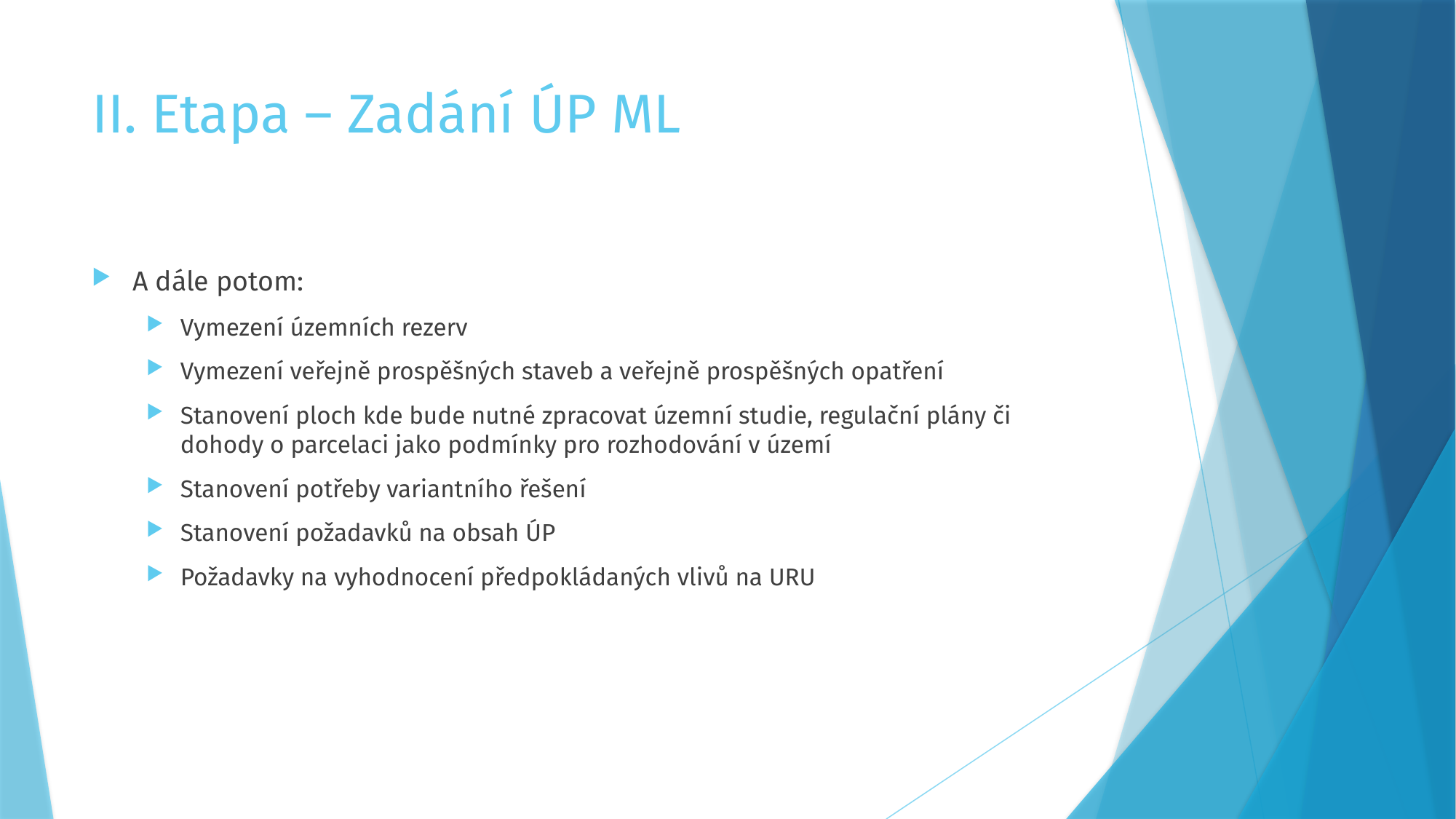

# II. Etapa – Zadání ÚP ML
A dále potom:
Vymezení územních rezerv
Vymezení veřejně prospěšných staveb a veřejně prospěšných opatření
Stanovení ploch kde bude nutné zpracovat územní studie, regulační plány či dohody o parcelaci jako podmínky pro rozhodování v území
Stanovení potřeby variantního řešení
Stanovení požadavků na obsah ÚP
Požadavky na vyhodnocení předpokládaných vlivů na URU